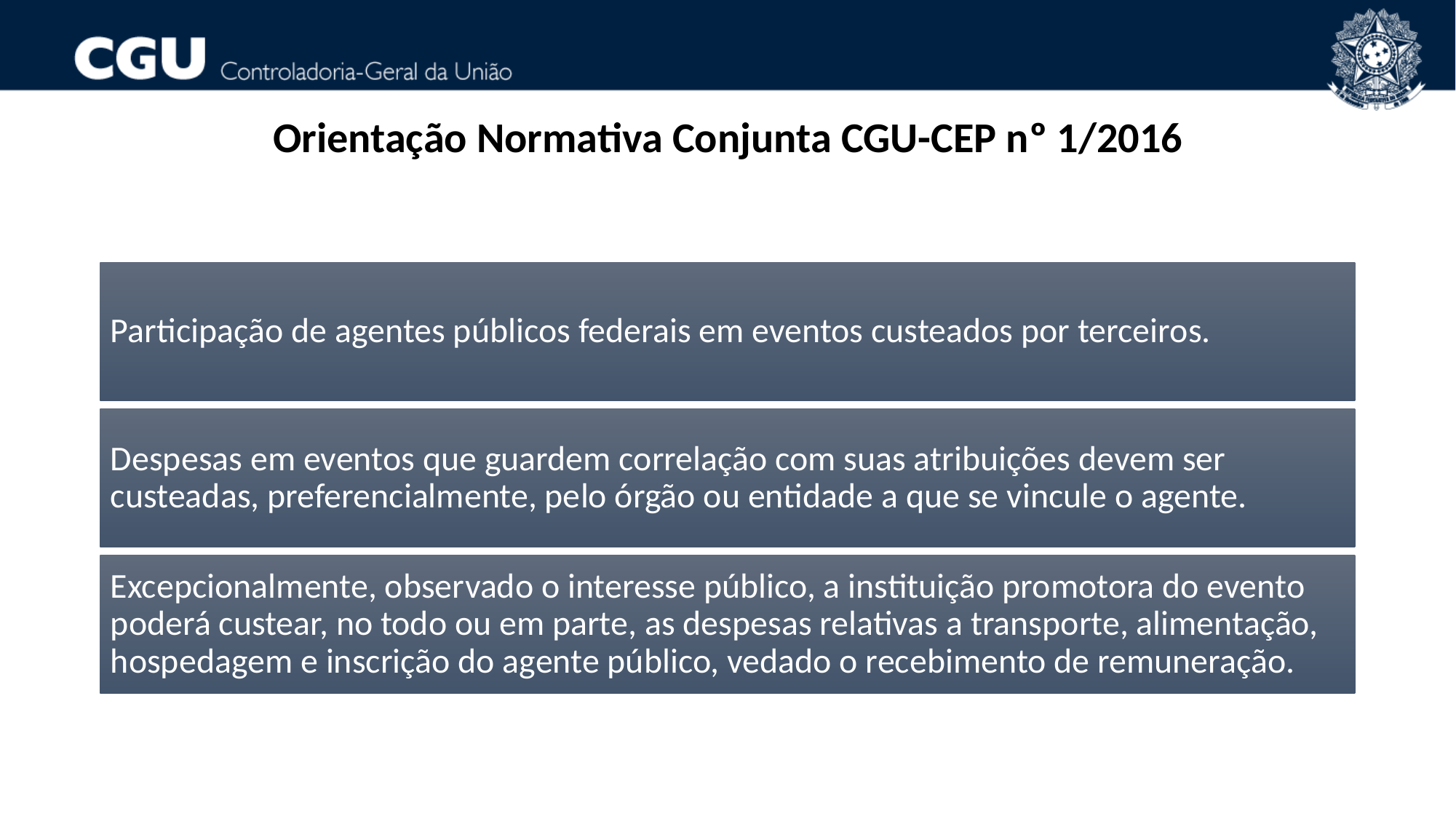

# Orientação Normativa Conjunta CGU-CEP nº 1/2016
Participação de agentes públicos federais em eventos custeados por terceiros.
Despesas em eventos que guardem correlação com suas atribuições devem ser custeadas, preferencialmente, pelo órgão ou entidade a que se vincule o agente.
Excepcionalmente, observado o interesse público, a instituição promotora do evento poderá custear, no todo ou em parte, as despesas relativas a transporte, alimentação, hospedagem e inscrição do agente público, vedado o recebimento de remuneração.